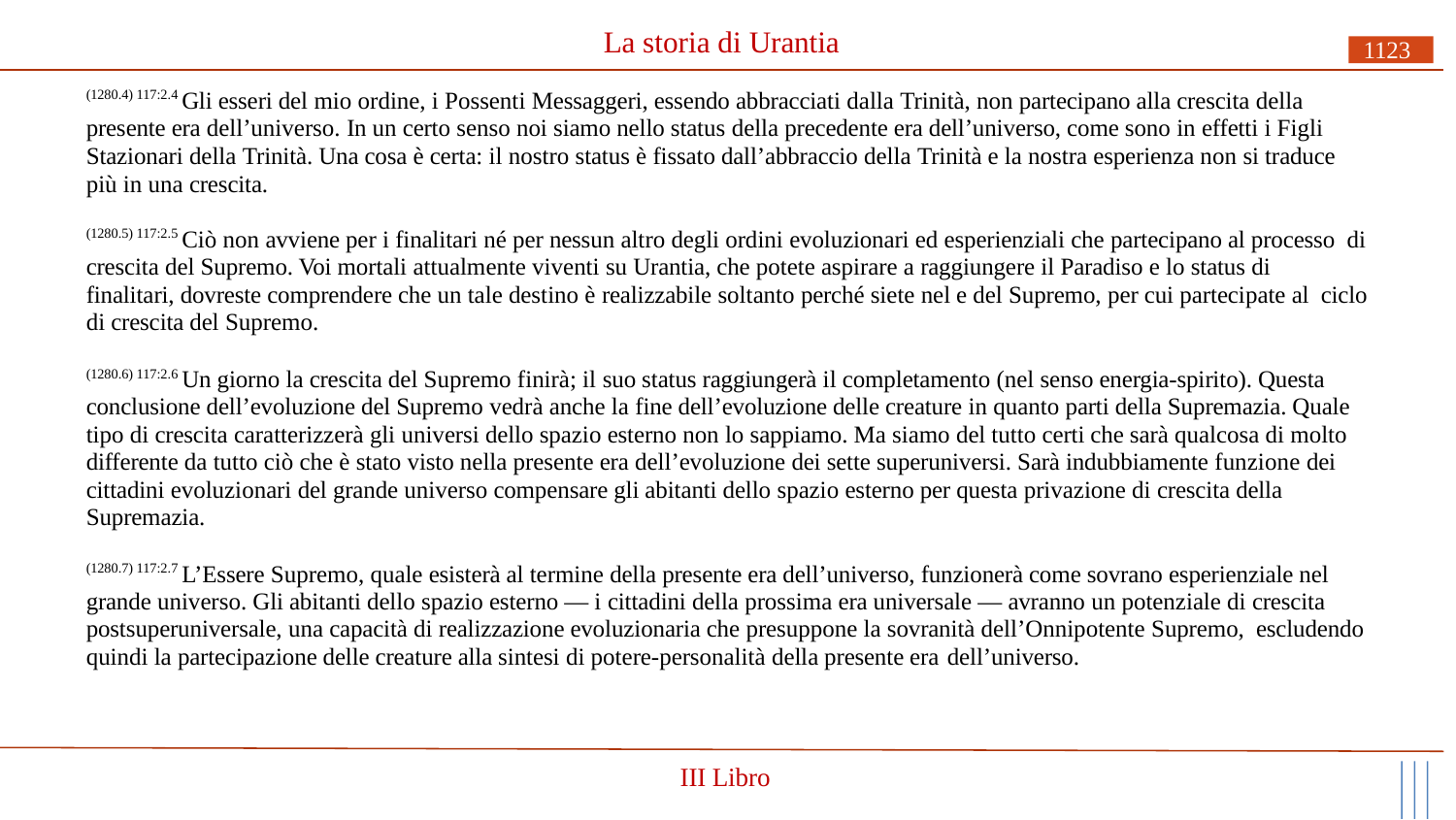

# La storia di Urantia
1123

(1280.4) 117:2.4 Gli esseri del mio ordine, i Possenti Messaggeri, essendo abbracciati dalla Trinità, non partecipano alla crescita della  presente era dell’universo. In un certo senso noi siamo nello status della precedente era dell’universo, come sono in effetti i Figli  Stazionari della Trinità. Una cosa è certa: il nostro status è fissato dall’abbraccio della Trinità e la nostra esperienza non si traduce  più in una crescita.

(1280.5) 117:2.5 Ciò non avviene per i finalitari né per nessun altro degli ordini evoluzionari ed esperienziali che partecipano al processo  di crescita del Supremo. Voi mortali attualmente viventi su Urantia, che potete aspirare a raggiungere il Paradiso e lo status di  finalitari, dovreste comprendere che un tale destino è realizzabile soltanto perché siete nel e del Supremo, per cui partecipate al  ciclo di crescita del Supremo.

(1280.6) 117:2.6 Un giorno la crescita del Supremo finirà; il suo status raggiungerà il completamento (nel senso energia-spirito). Questa  conclusione dell’evoluzione del Supremo vedrà anche la fine dell’evoluzione delle creature in quanto parti della Supremazia. Quale  tipo di crescita caratterizzerà gli universi dello spazio esterno non lo sappiamo. Ma siamo del tutto certi che sarà qualcosa di molto  differente da tutto ciò che è stato visto nella presente era dell’evoluzione dei sette superuniversi. Sarà indubbiamente funzione dei  cittadini evoluzionari del grande universo compensare gli abitanti dello spazio esterno per questa privazione di crescita della  Supremazia.

(1280.7) 117:2.7 L’Essere Supremo, quale esisterà al termine della presente era dell’universo, funzionerà come sovrano esperienziale nel  grande universo. Gli abitanti dello spazio esterno — i cittadini della prossima era universale — avranno un potenziale di crescita  postsuperuniversale, una capacità di realizzazione evoluzionaria che presuppone la sovranità dell’Onnipotente Supremo,  escludendo quindi la partecipazione delle creature alla sintesi di potere-personalità della presente era dell’universo.

III Libro